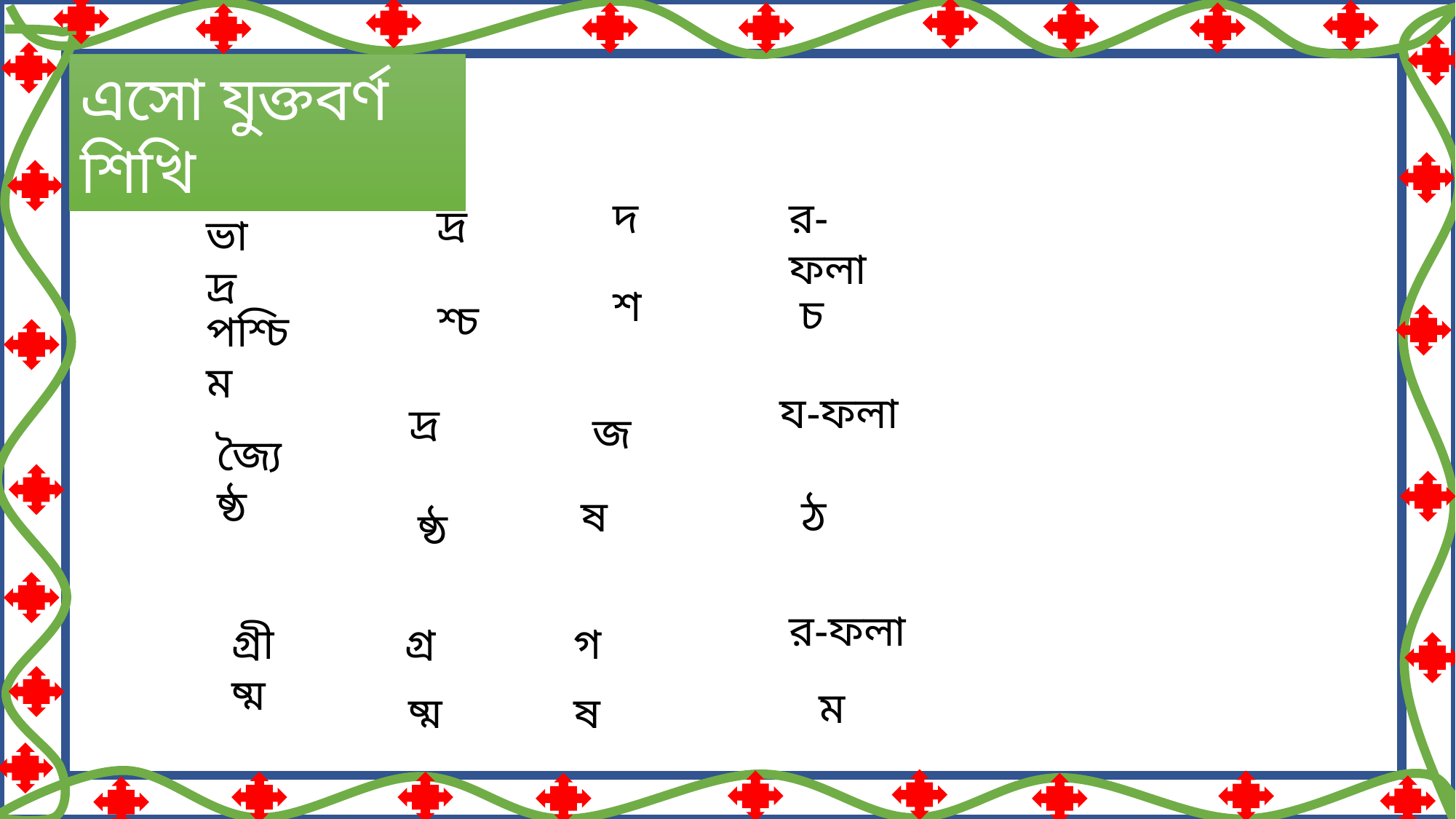

এসো যুক্তবর্ণ শিখি
দ
র-ফলা
দ্র
ভাদ্র
শ
চ
শ্চ
পশ্চিম
য-ফলা
দ্র
জ
জ্যৈষ্ঠ
ঠ
ষ
ষ্ঠ
র-ফলা
গ্রীষ্ম
গ্র
গ
ম
ষ
ষ্ম